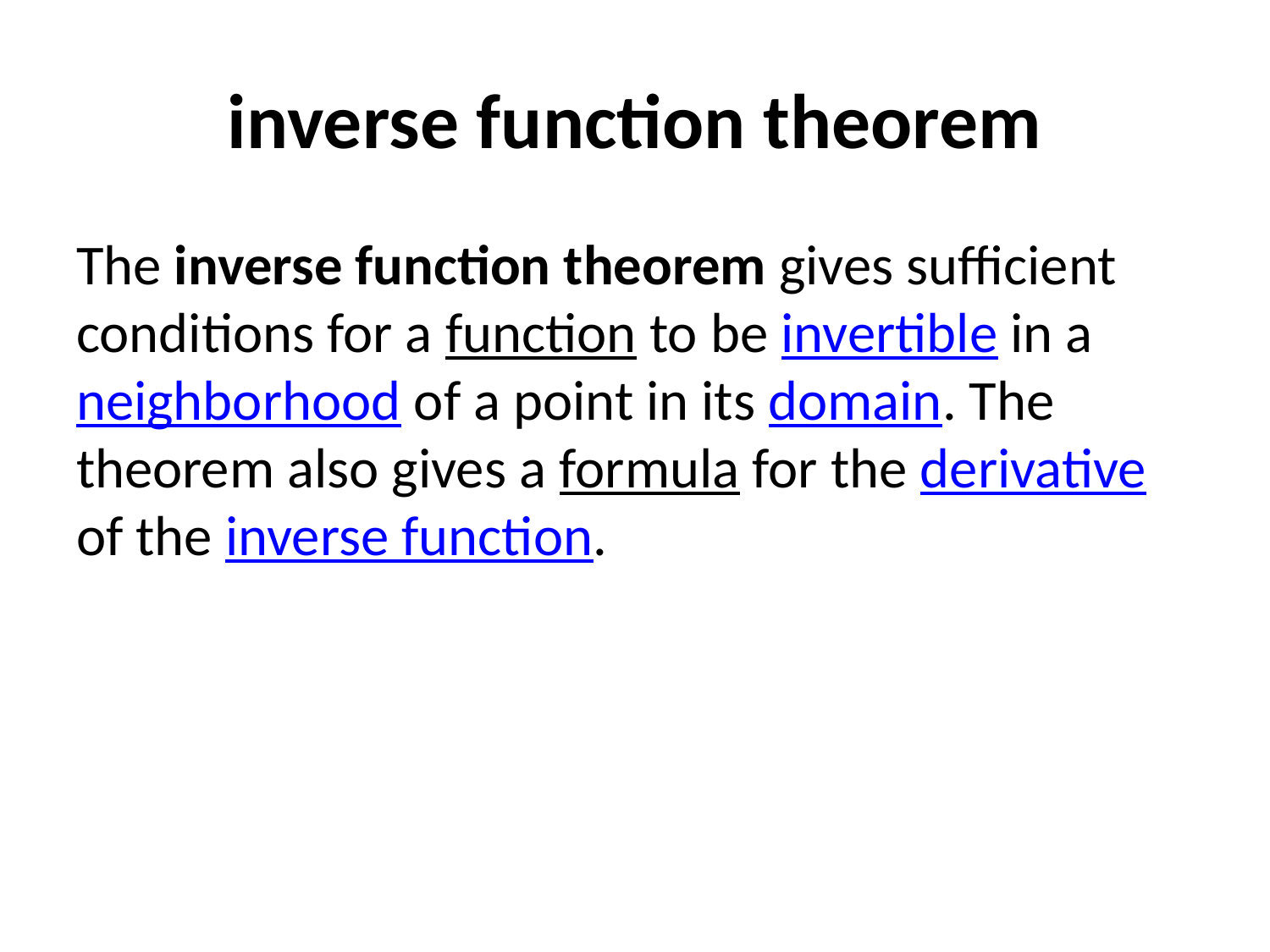

# inverse function theorem
The inverse function theorem gives sufficient conditions for a function to be invertible in a neighborhood of a point in its domain. The theorem also gives a formula for the derivative of the inverse function.